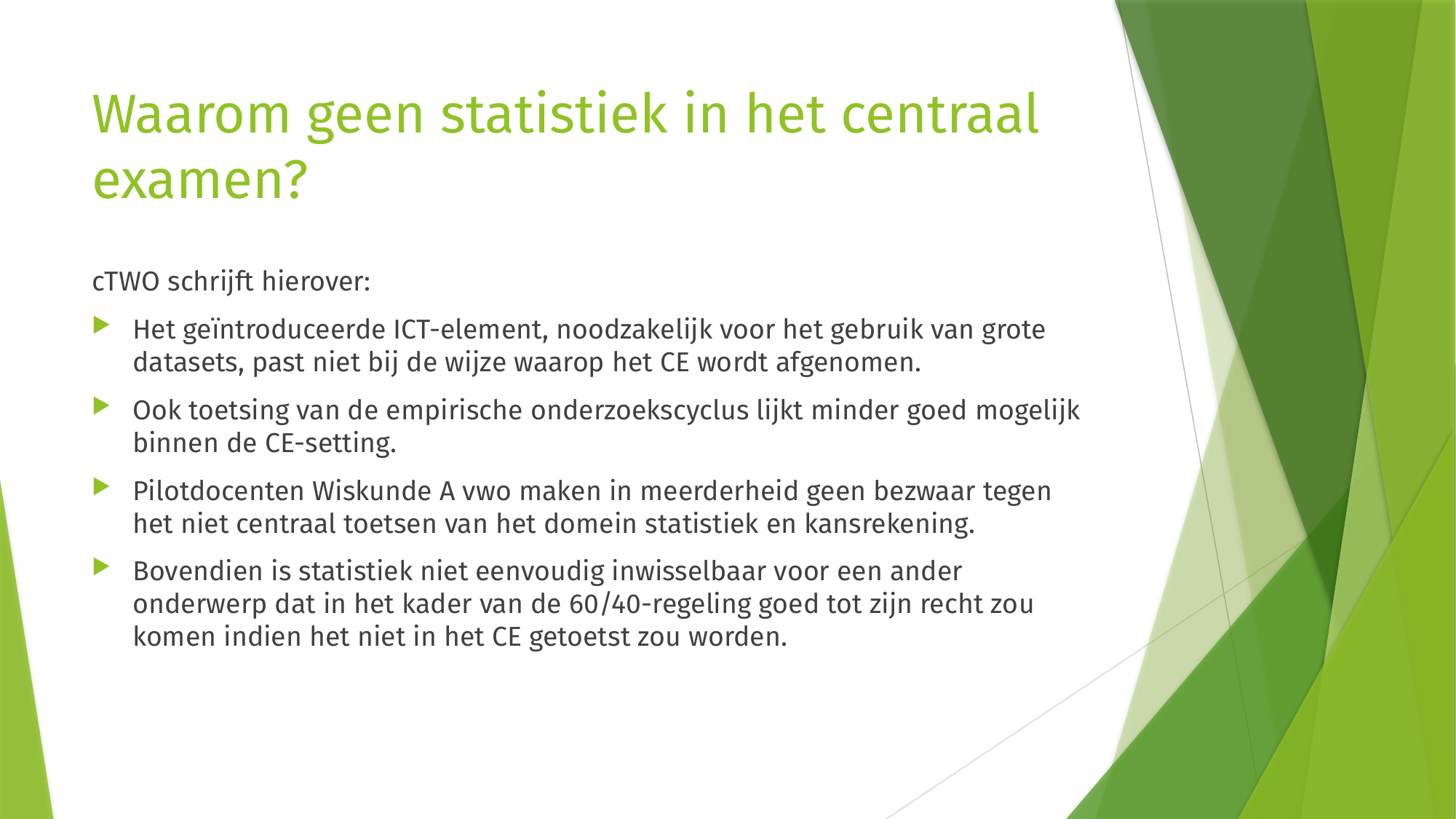

# Waarom geen statistiek in het centraal examen?
cTWO schrijft hierover:
Het geïntroduceerde ICT-element, noodzakelijk voor het gebruik van grote datasets, past niet bij de wijze waarop het CE wordt afgenomen.
Ook toetsing van de empirische onderzoekscyclus lijkt minder goed mogelijk binnen de CE-setting.
Pilotdocenten Wiskunde A vwo maken in meerderheid geen bezwaar tegen het niet centraal toetsen van het domein statistiek en kansrekening.
Bovendien is statistiek niet eenvoudig inwisselbaar voor een ander onderwerp dat in het kader van de 60/40-regeling goed tot zijn recht zou komen indien het niet in het CE getoetst zou worden.